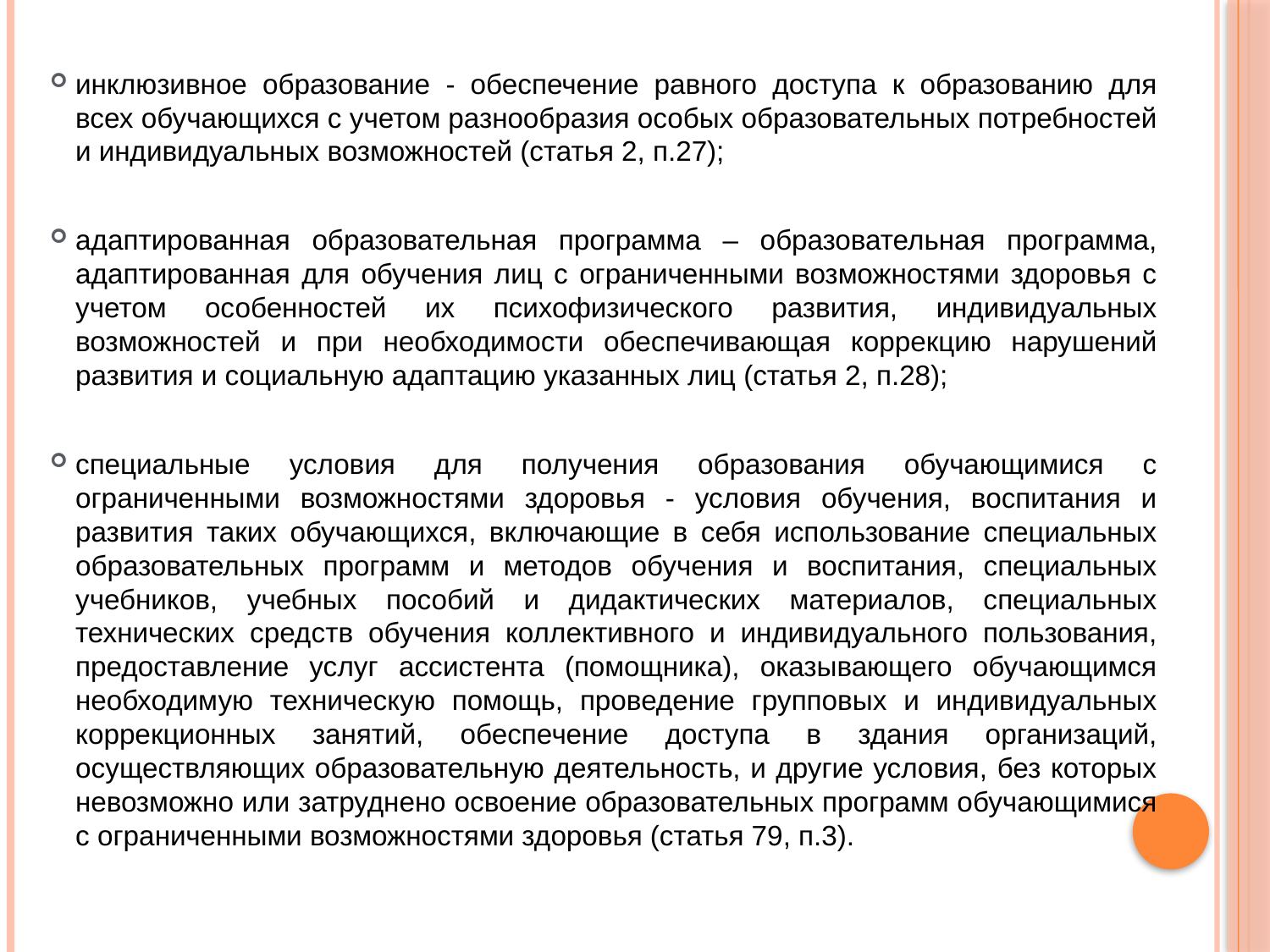

инклюзивное образование - обеспечение равного доступа к образованию для всех обучающихся с учетом разнообразия особых образовательных потребностей и индивидуальных возможностей (статья 2, п.27);

адаптированная образовательная программа – образовательная программа, адаптированная для обучения лиц с ограниченными возможностями здоровья с учетом особенностей их психофизического развития, индивидуальных возможностей и при необходимости обеспечивающая коррекцию нарушений развития и социальную адаптацию указанных лиц (статья 2, п.28);

специальные условия для получения образования обучающимися с ограниченными возможностями здоровья - условия обучения, воспитания и развития таких обучающихся, включающие в себя использование специальных образовательных программ и методов обучения и воспитания, специальных учебников, учебных пособий и дидактических материалов, специальных технических средств обучения коллективного и индивидуального пользования, предоставление услуг ассистента (помощника), оказывающего обучающимся необходимую техническую помощь, проведение групповых и индивидуальных коррекционных занятий, обеспечение доступа в здания организаций, осуществляющих образовательную деятельность, и другие условия, без которых невозможно или затруднено освоение образовательных программ обучающимися с ограниченными возможностями здоровья (статья 79, п.3).